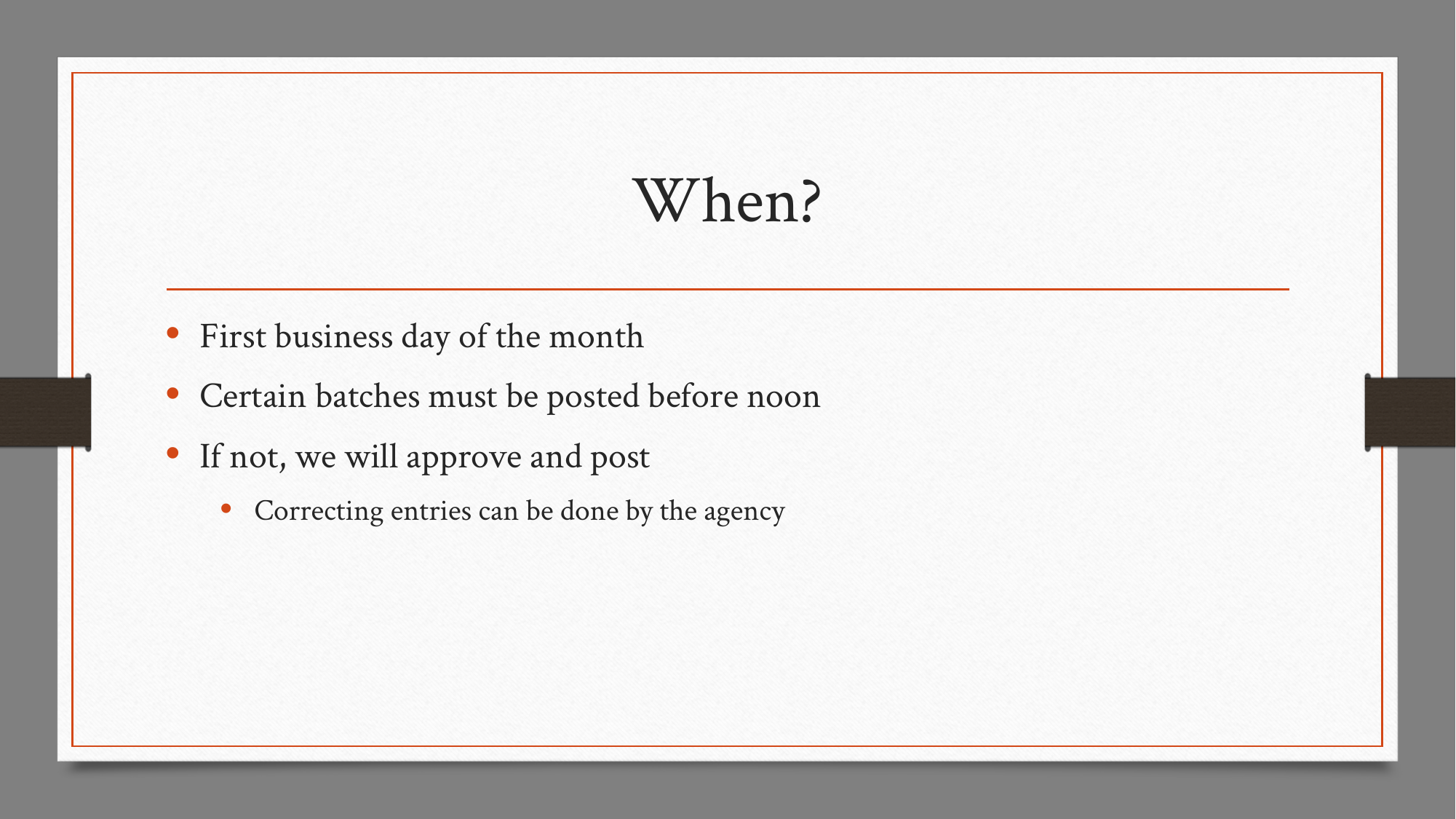

# When?
First business day of the month
Certain batches must be posted before noon
If not, we will approve and post
Correcting entries can be done by the agency